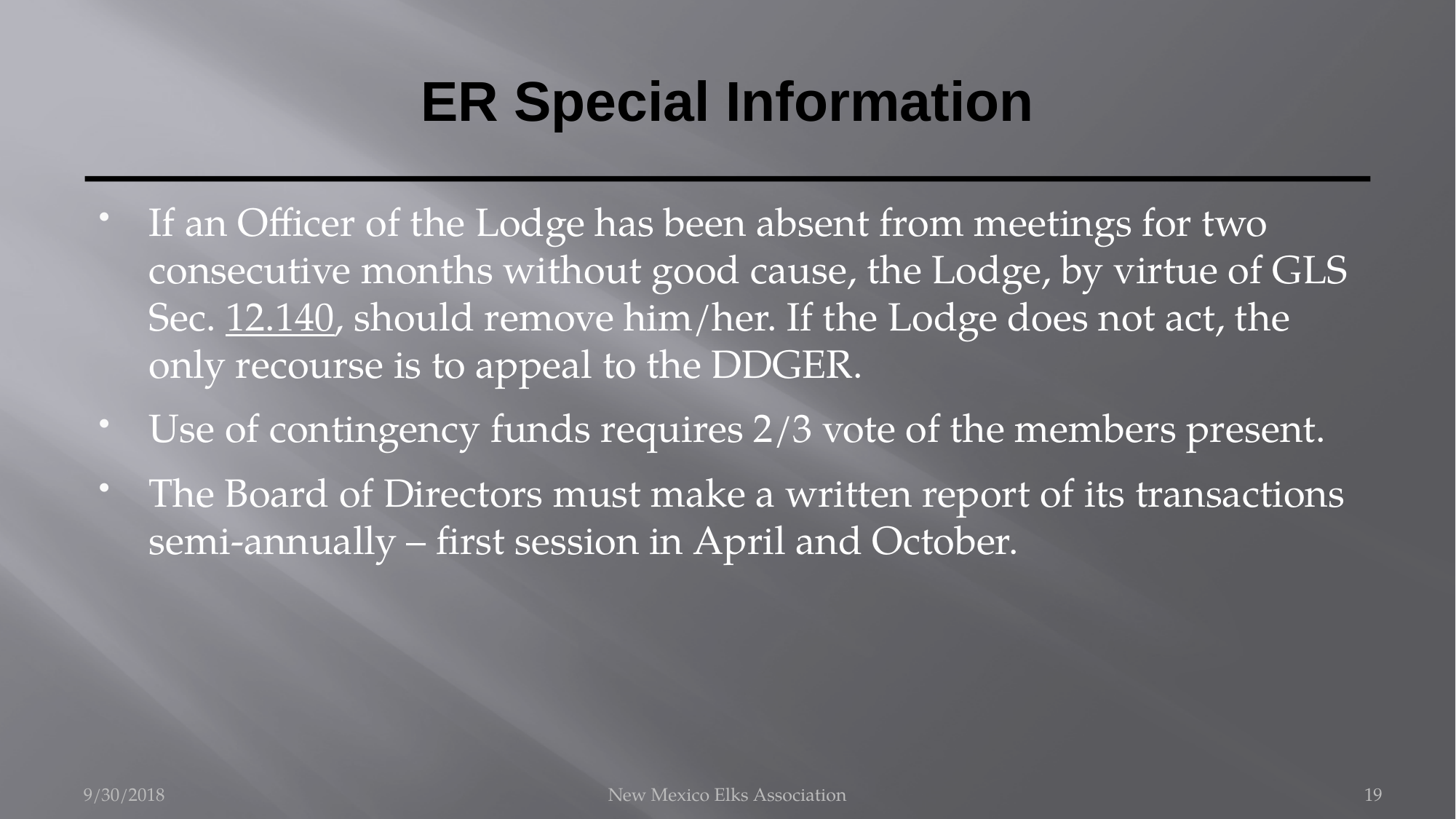

# ER Special Information
If an Officer of the Lodge has been absent from meetings for two consecutive months without good cause, the Lodge, by virtue of GLS Sec. 12.140, should remove him/her. If the Lodge does not act, the only recourse is to appeal to the DDGER.
Use of contingency funds requires 2/3 vote of the members present.
The Board of Directors must make a written report of its transactions semi-annually – first session in April and October.

9/30/2018
New Mexico Elks Association
19